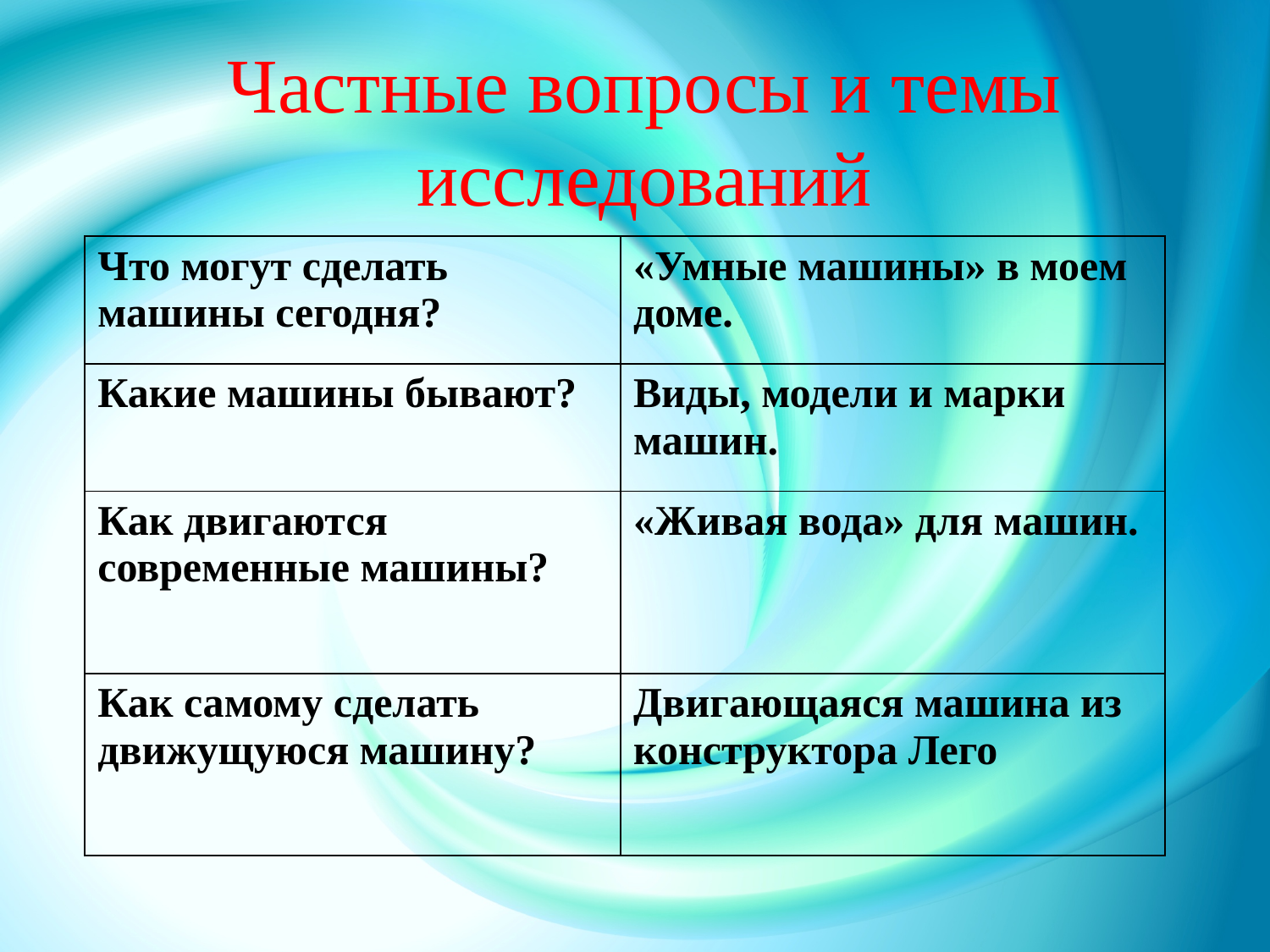

# Частные вопросы и темы исследований
| Что могут сделать машины сегодня? | «Умные машины» в моем доме. |
| --- | --- |
| Какие машины бывают? | Виды, модели и марки машин. |
| Как двигаются современные машины? | «Живая вода» для машин. |
| Как самому сделать движущуюся машину? | Двигающаяся машина из конструктора Лего |